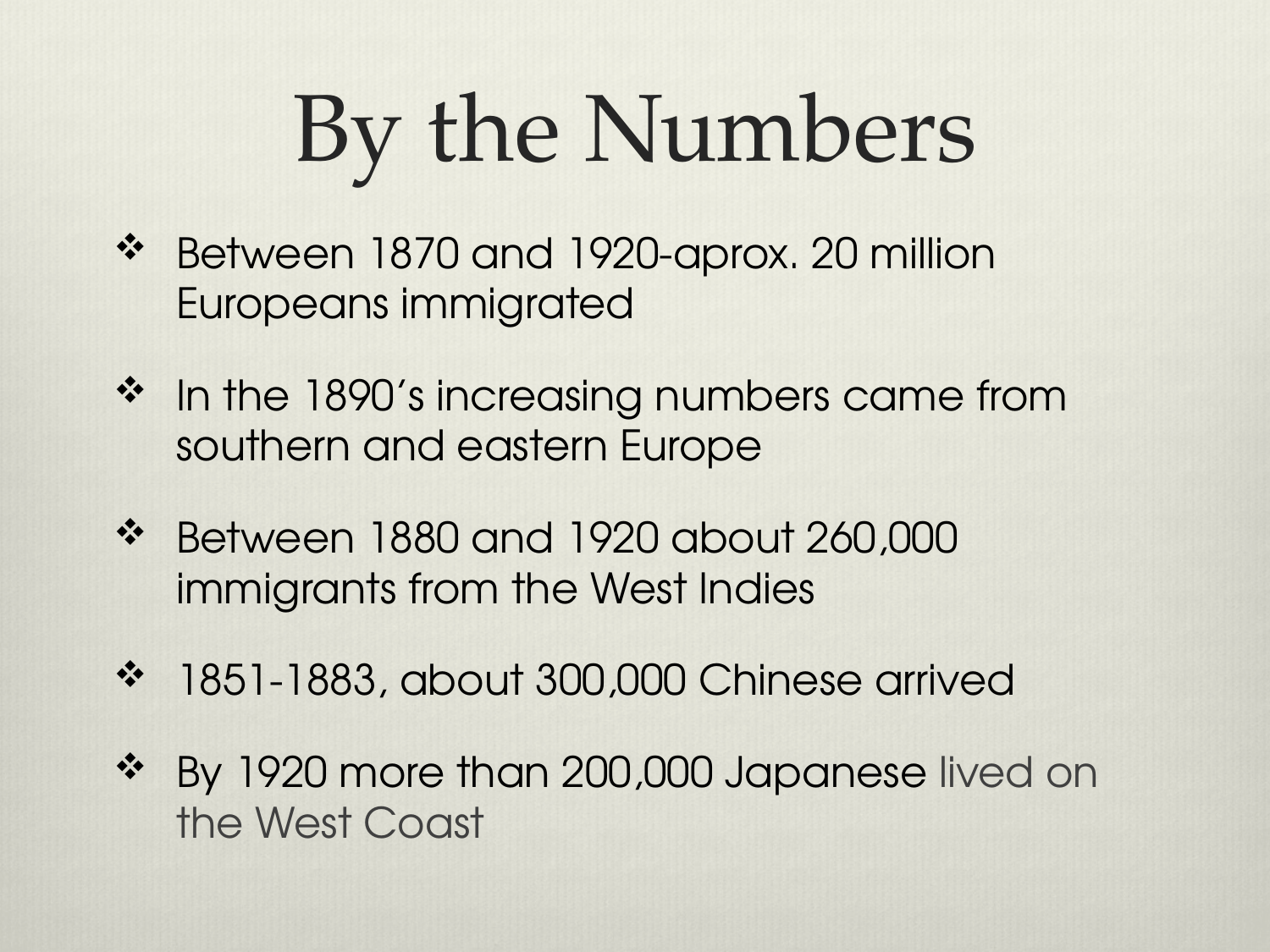

# By the Numbers
Between 1870 and 1920-aprox. 20 million Europeans immigrated
In the 1890’s increasing numbers came from southern and eastern Europe
Between 1880 and 1920 about 260,000 immigrants from the West Indies
1851-1883, about 300,000 Chinese arrived
By 1920 more than 200,000 Japanese lived on the West Coast